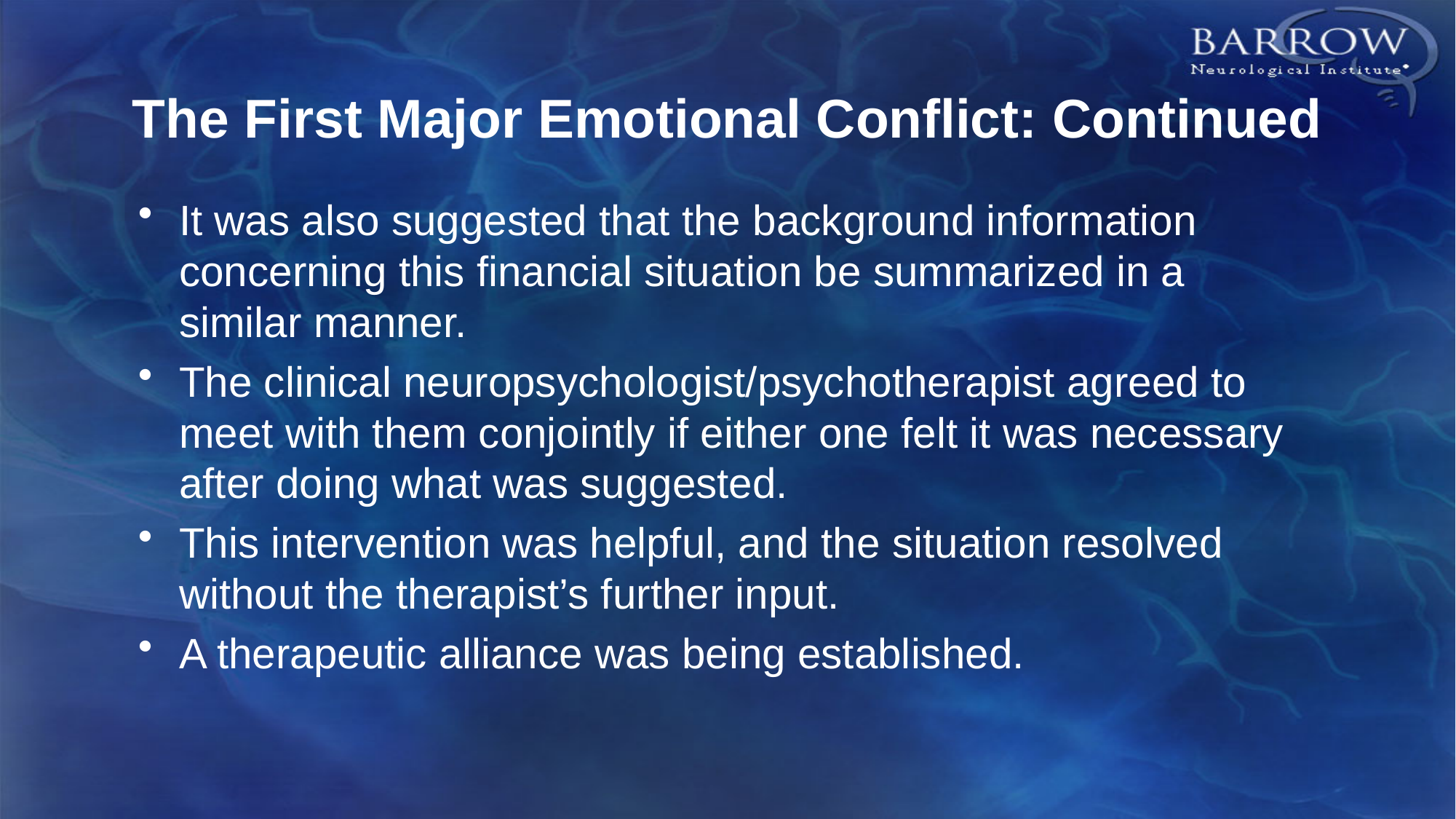

# The First Major Emotional Conflict: Continued
It was also suggested that the background information concerning this financial situation be summarized in a similar manner.
The clinical neuropsychologist/psychotherapist agreed to meet with them conjointly if either one felt it was necessary after doing what was suggested.
This intervention was helpful, and the situation resolved without the therapist’s further input.
A therapeutic alliance was being established.